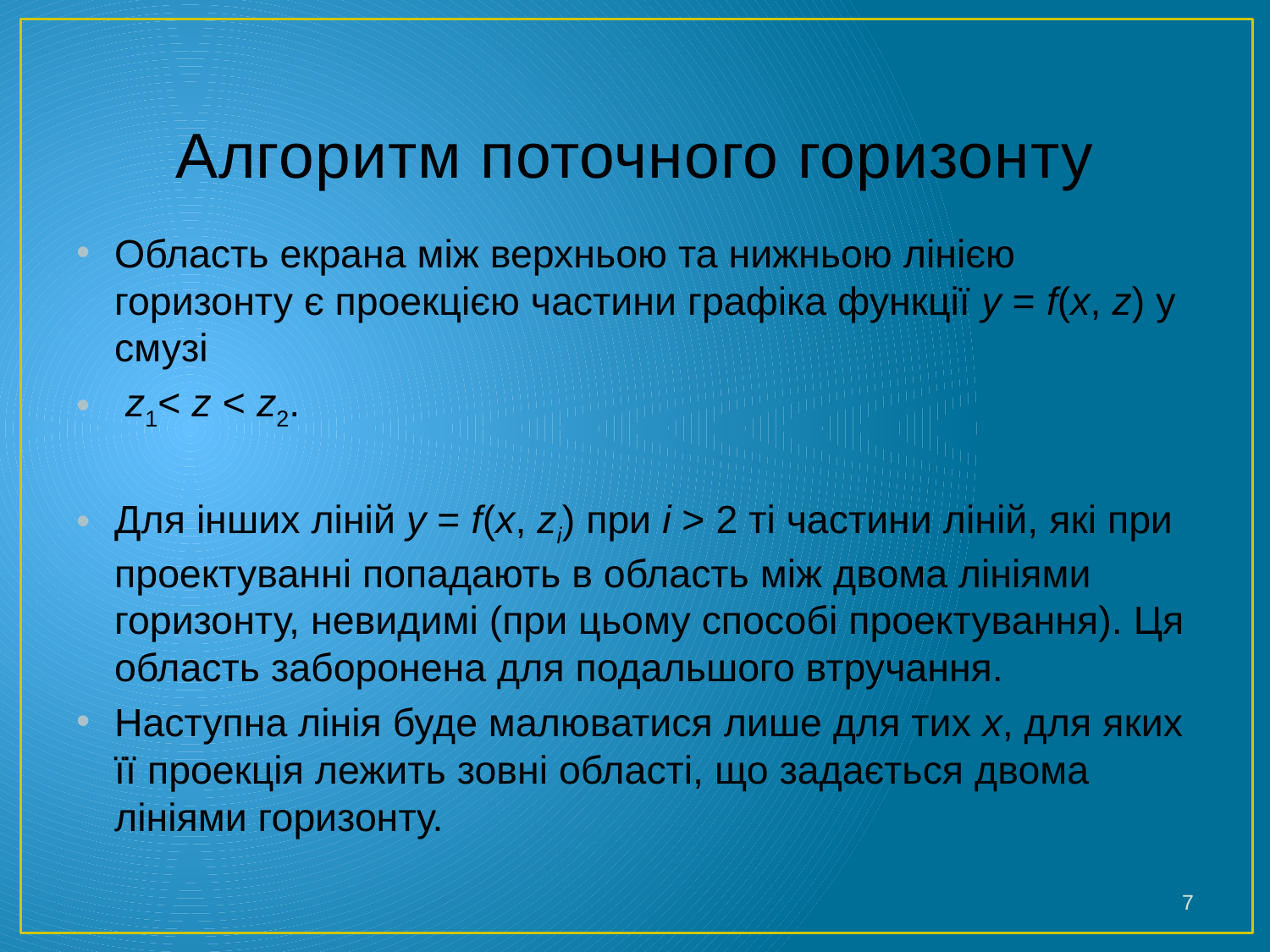

# Алгоритм поточного горизонту
Область екрана між верхньою та нижньою лінією горизонту є проекцією частини графіка функції y = f(x, z) у смузі
 z1< z < z2.

Для інших ліній y = f(x, zi) при i > 2 ті частини ліній, які при проектуванні попадають в область між двома лініями горизонту, невидимі (при цьому способі проектування). Ця область заборонена для подальшого втручання.
Наступна лінія буде малюватися лише для тих x, для яких її проекція лежить зовні області, що задається двома лініями горизонту.
7